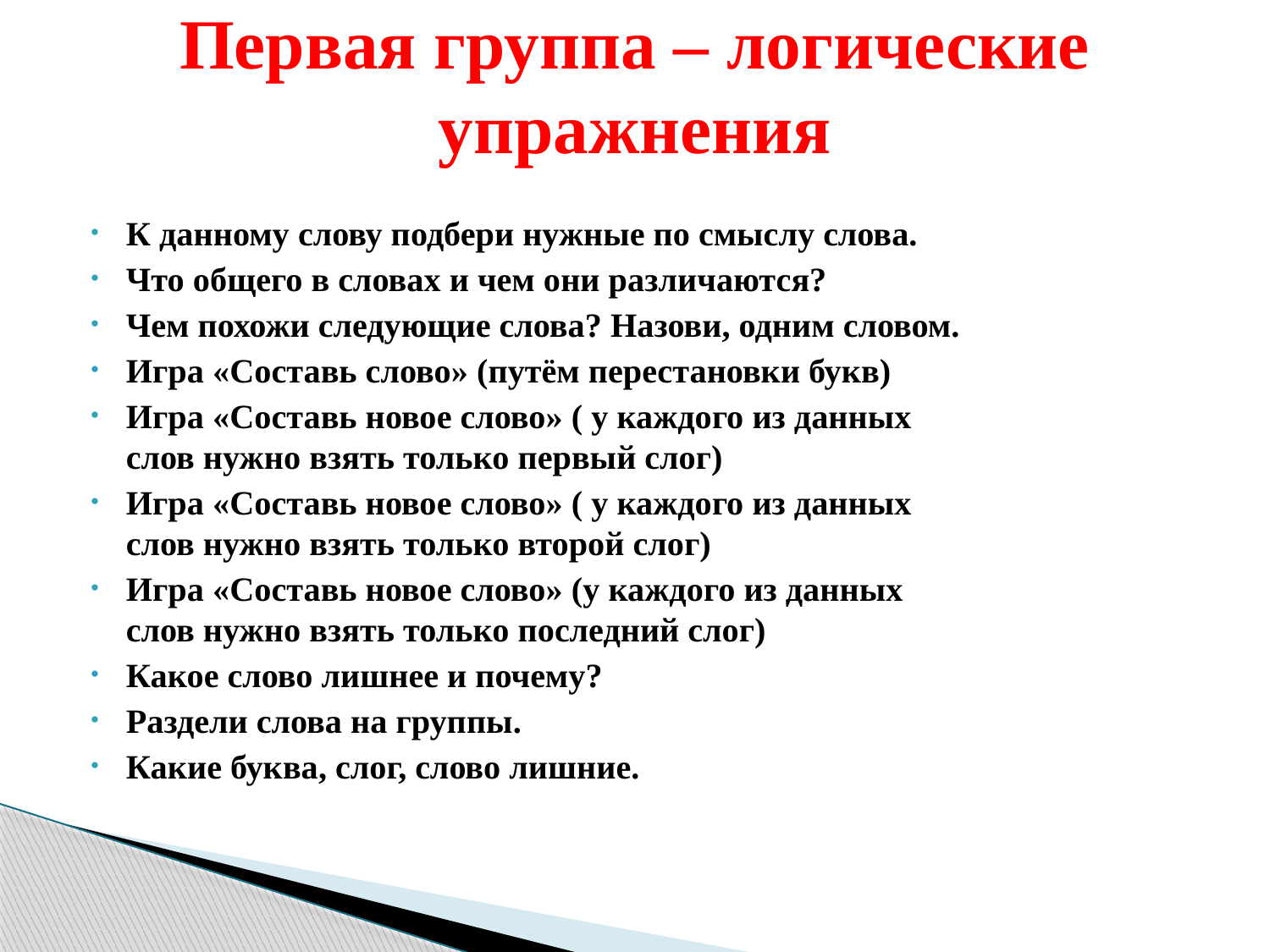

# Первая группа – логические упражнения
К данному слову подбери нужные по смыслу слова.
Что общего в словах и чем они различаются?
Чем похожи следующие слова? Назови, одним словом.
Игра «Составь слово» (путём перестановки букв)
Игра «Составь новое слово» ( у каждого из данных слов нужно взять только первый слог)
Игра «Составь новое слово» ( у каждого из данных слов нужно взять только второй слог)
Игра «Составь новое слово» (у каждого из данных слов нужно взять только последний слог)
Какое слово лишнее и почему?
Раздели слова на группы.
Какие буква, слог, слово лишние.